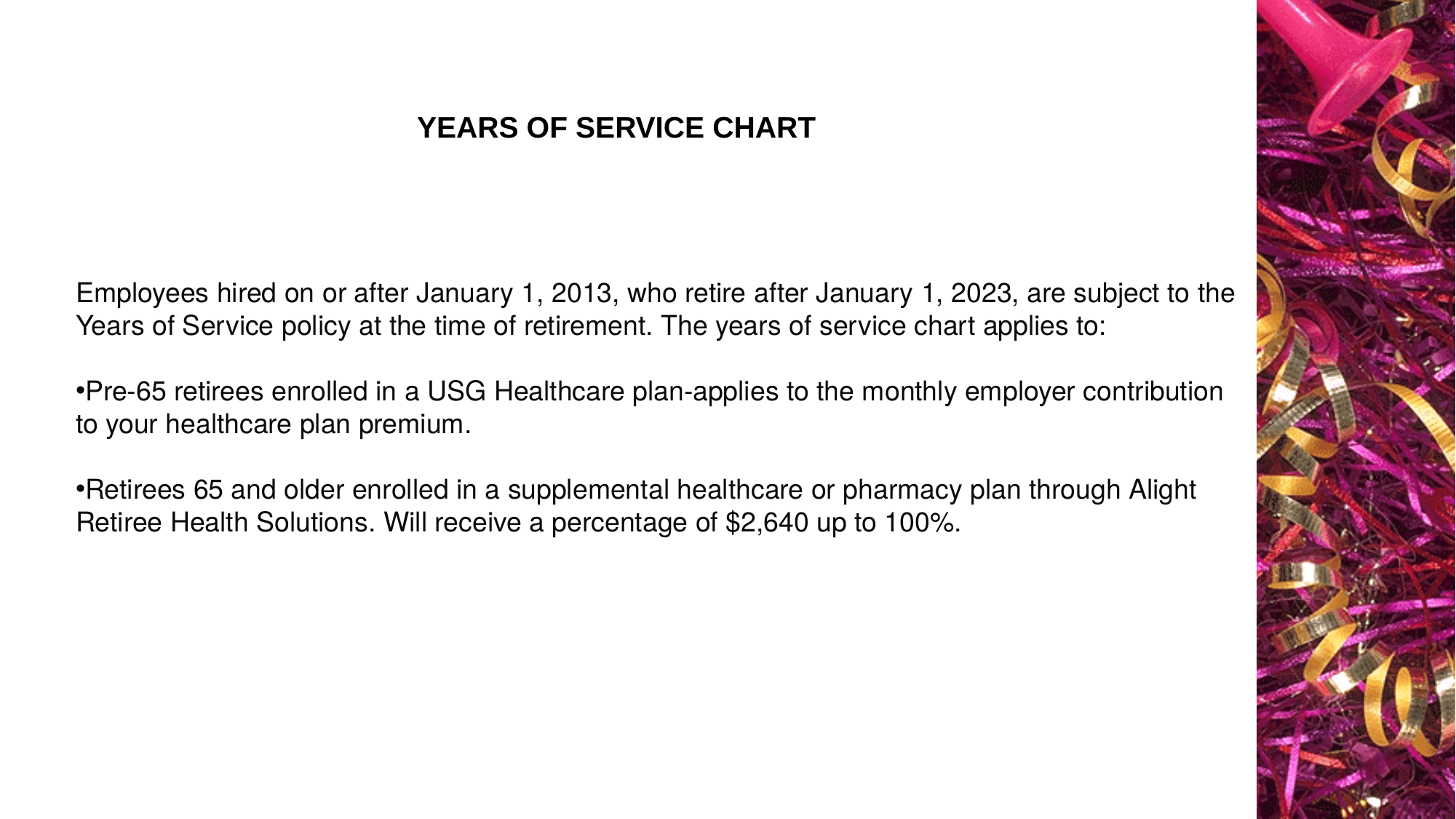

# YEARS OF SERVICE CHART
Employees hired on or after January 1, 2013, who retire after January 1, 2023, are subject to the Years of Service policy at the time of retirement. The years of service chart applies to:

Pre-65 retirees enrolled in a USG Healthcare plan-applies to the monthly employer contribution to your healthcare plan premium.

Retirees 65 and older enrolled in a supplemental healthcare or pharmacy plan through Alight Retiree Health Solutions. Will receive a percentage of $2,640 up to 100%.